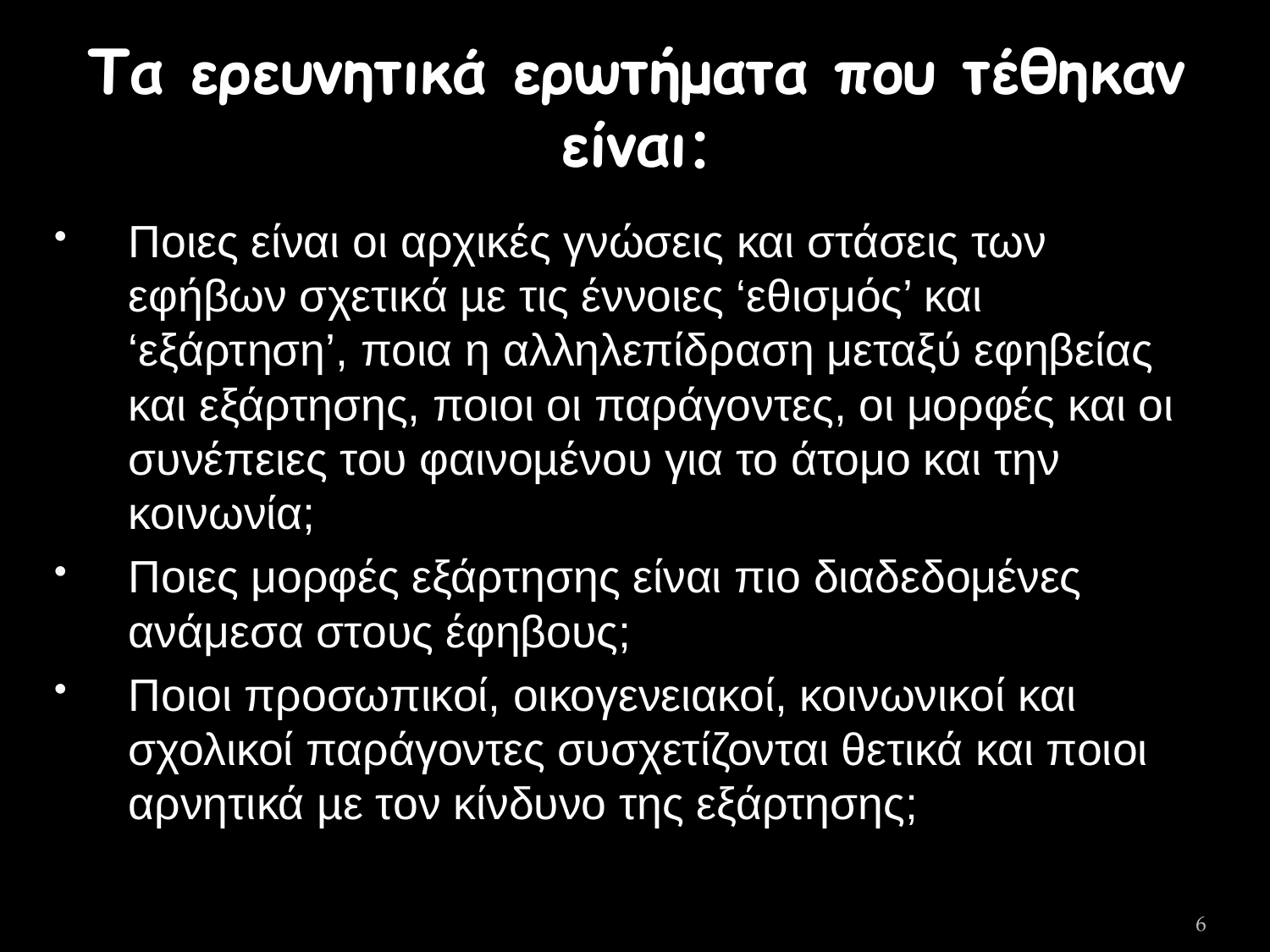

# Τα ερευνητικά ερωτήματα που τέθηκαν είναι:
Ποιες είναι οι αρχικές γνώσεις και στάσεις των εφήβων σχετικά µε τις έννοιες ‘εθισμός’ και ‘εξάρτηση’, ποια η αλληλεπίδραση μεταξύ εφηβείας και εξάρτησης, ποιοι οι παράγοντες, οι μορφές και οι συνέπειες του φαινοµένου για το άτομο και την κοινωνία;
Ποιες μορφές εξάρτησης είναι πιο διαδεδομένες ανάμεσα στους έφηβους;
Ποιοι προσωπικοί, οικογενειακοί, κοινωνικοί και σχολικοί παράγοντες συσχετίζονται θετικά και ποιοι αρνητικά µε τον κίνδυνο της εξάρτησης;
6